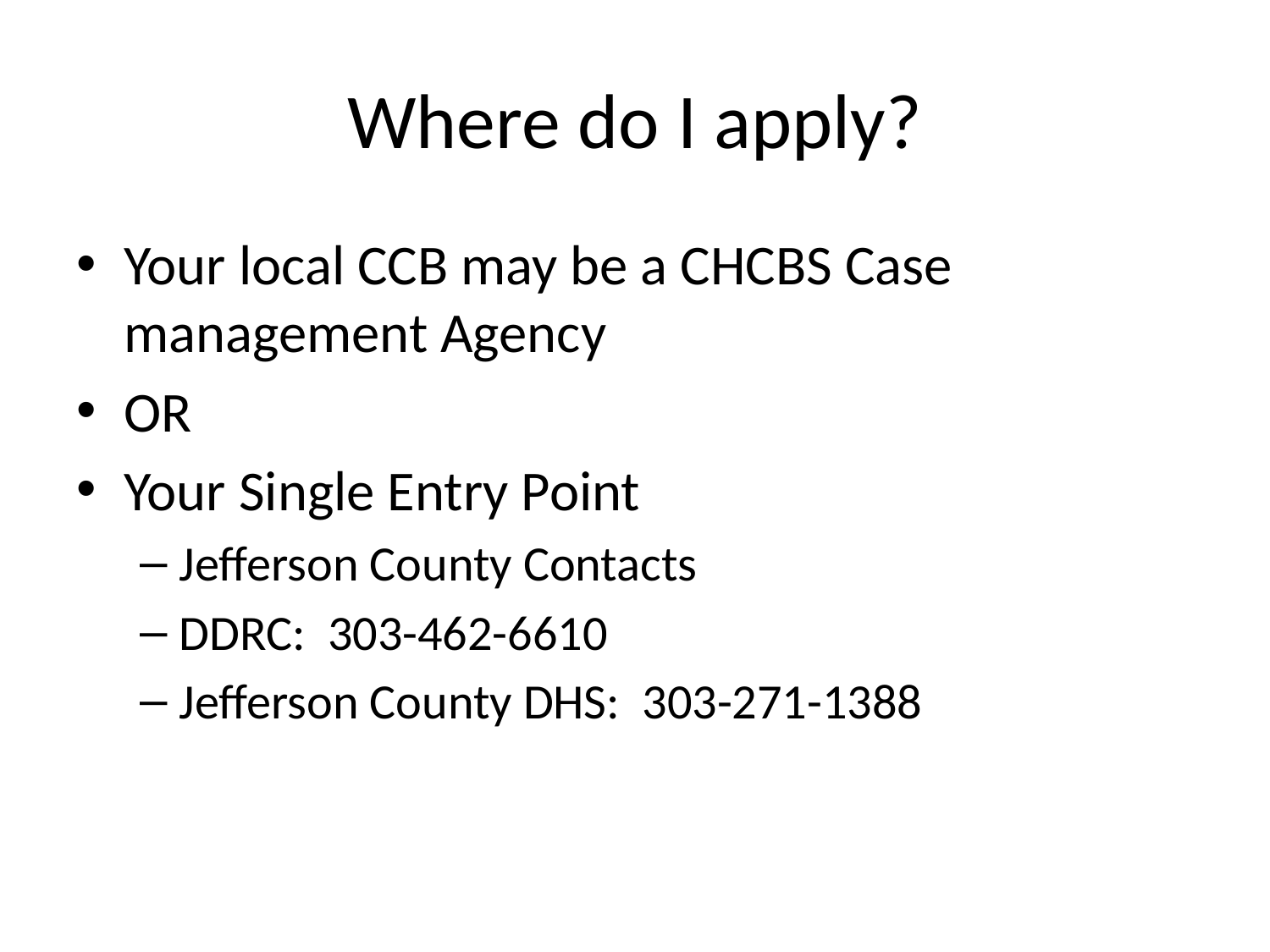

# Where do I apply?
Your local CCB may be a CHCBS Case management Agency
OR
Your Single Entry Point
Jefferson County Contacts
DDRC:  303-462-6610
Jefferson County DHS:  303-271-1388